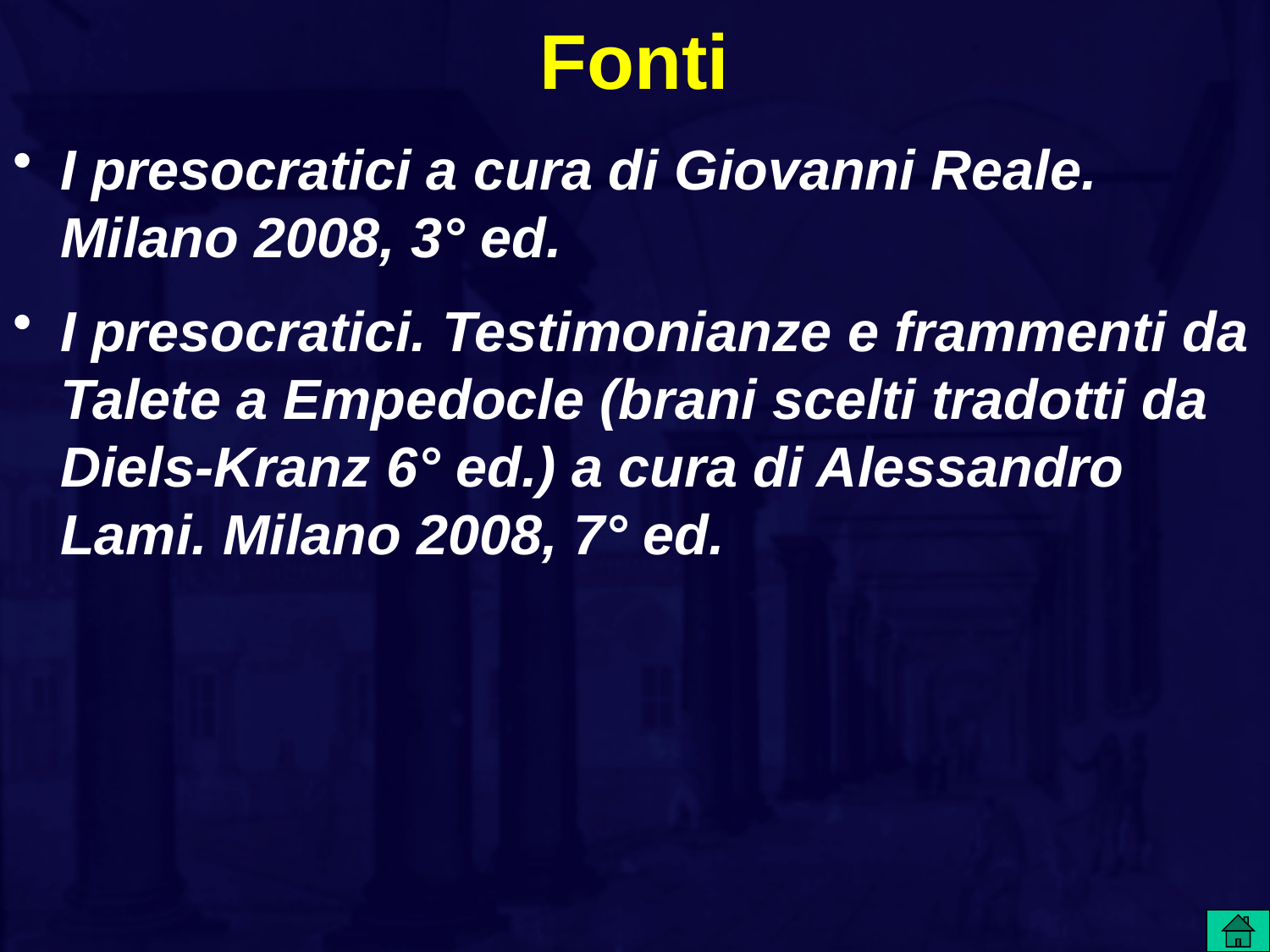

# Fonti
I presocratici a cura di Giovanni Reale. Milano 2008, 3° ed.
I presocratici. Testimonianze e frammenti da Talete a Empedocle (brani scelti tradotti da Diels-Kranz 6° ed.) a cura di Alessandro Lami. Milano 2008, 7° ed.